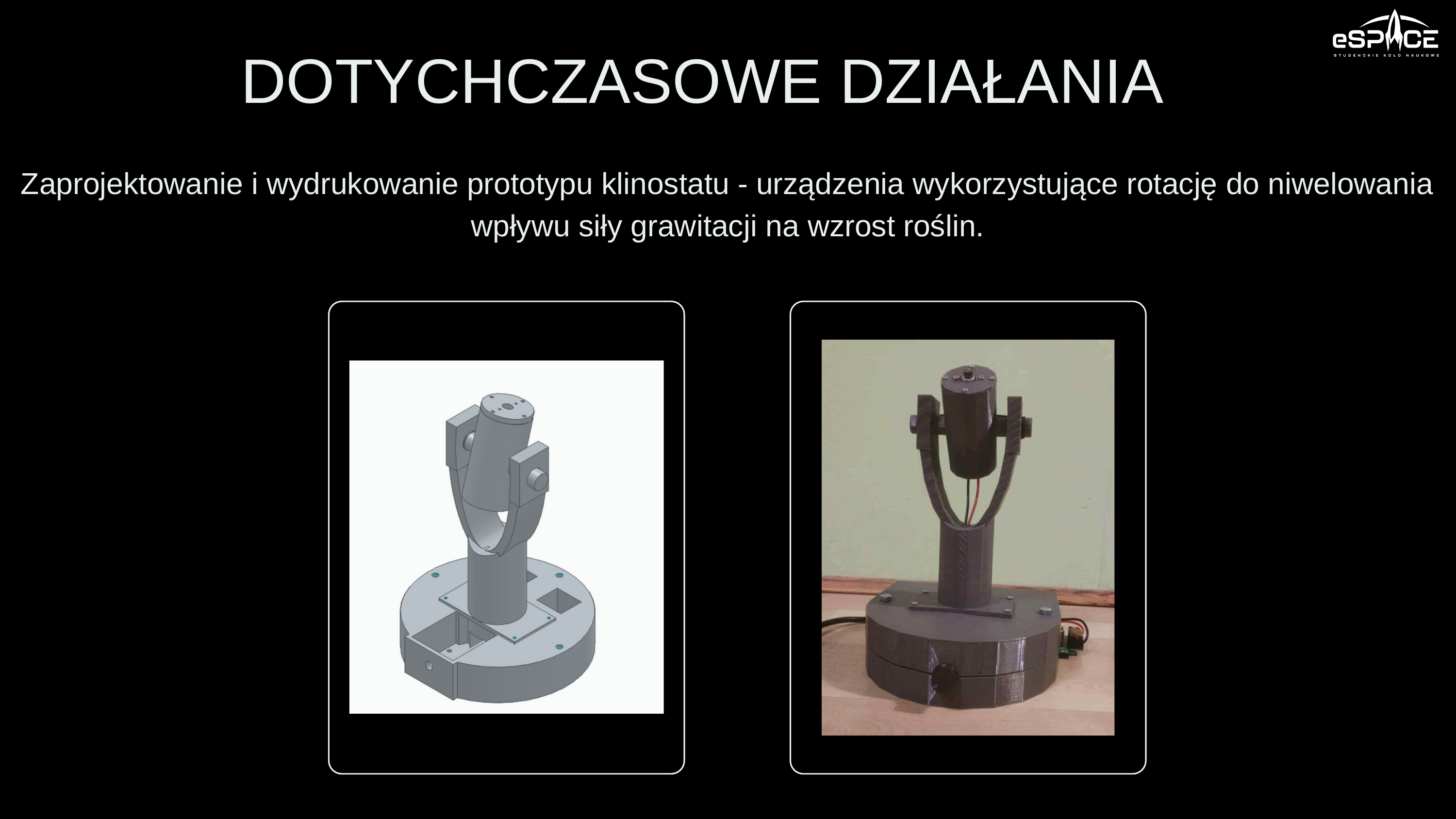

DOTYCHCZASOWE DZIAŁANIA
Zaprojektowanie i wydrukowanie prototypu klinostatu - urządzenia wykorzystujące rotację do niwelowania wpływu siły grawitacji na wzrost roślin.